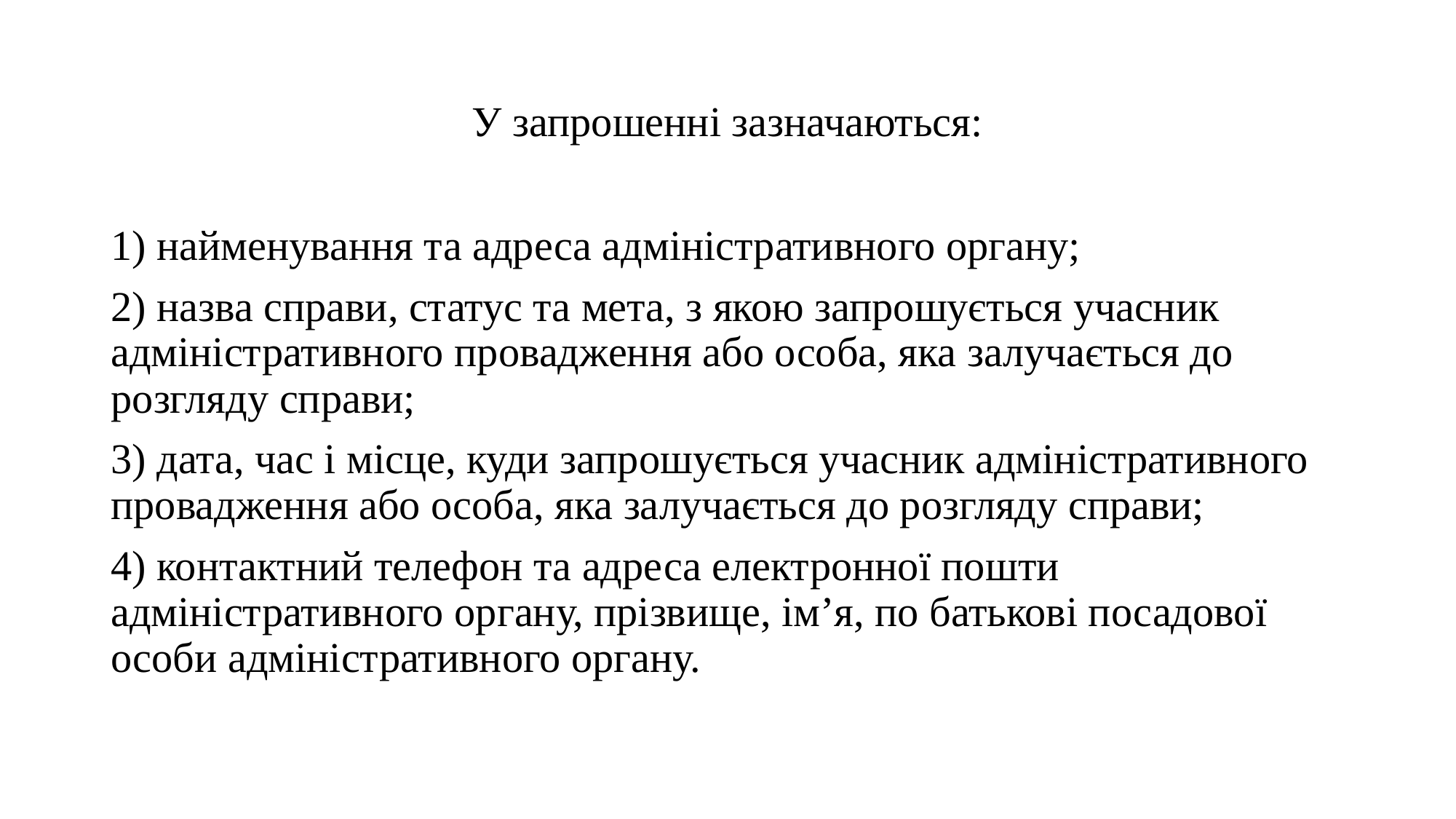

# У запрошенні зазначаються:
1) найменування та адреса адміністративного органу;
2) назва справи, статус та мета, з якою запрошується учасник адміністративного провадження або особа, яка залучається до розгляду справи;
3) дата, час і місце, куди запрошується учасник адміністративного провадження або особа, яка залучається до розгляду справи;
4) контактний телефон та адреса електронної пошти адміністративного органу, прізвище, ім’я, по батькові посадової особи адміністративного органу.